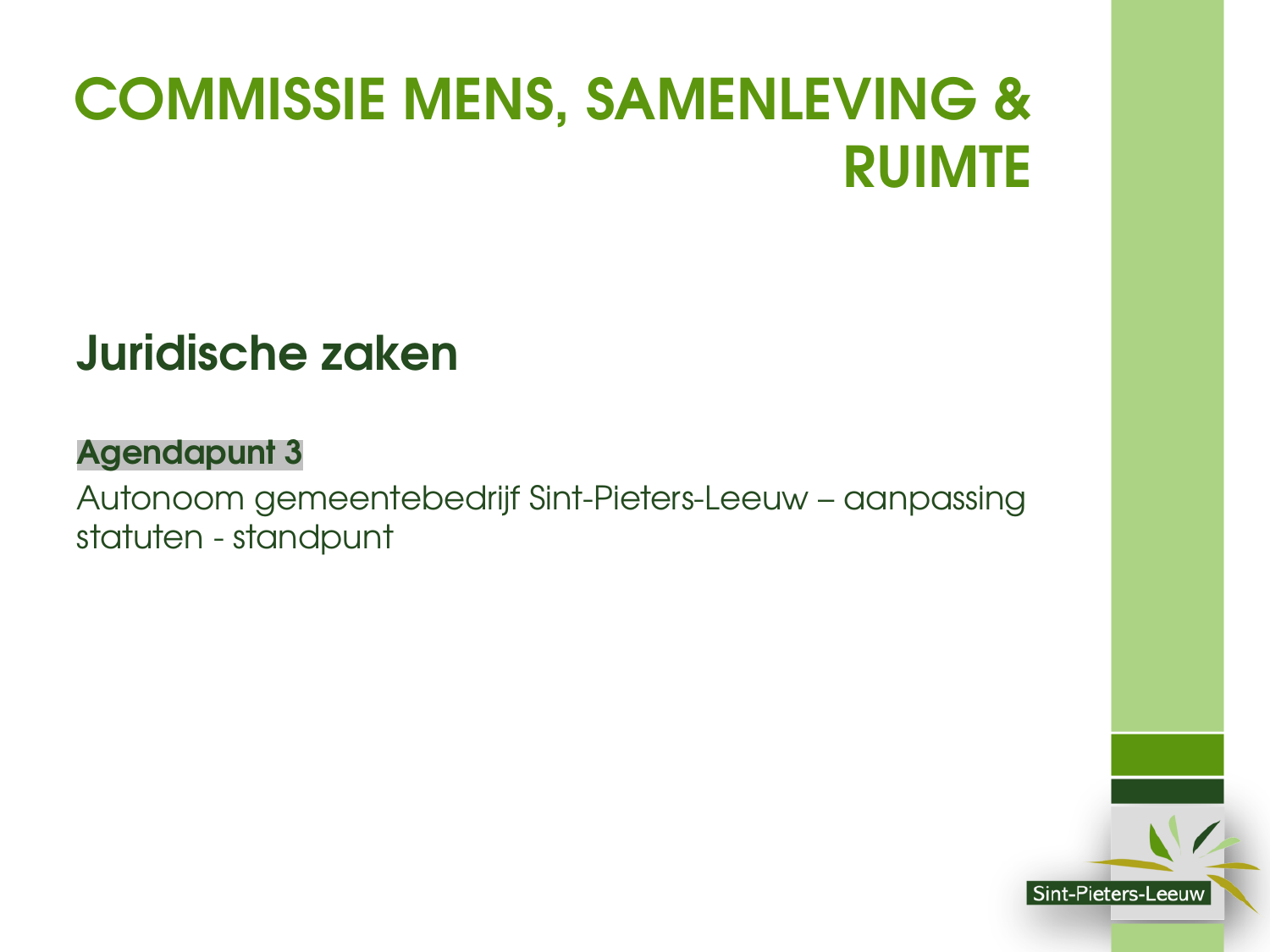

# COMMISSIE MENS, SAMENLEVING & RUIMTE
Juridische zaken

Agendapunt 3
Autonoom gemeentebedrijf Sint-Pieters-Leeuw – aanpassing statuten - standpunt